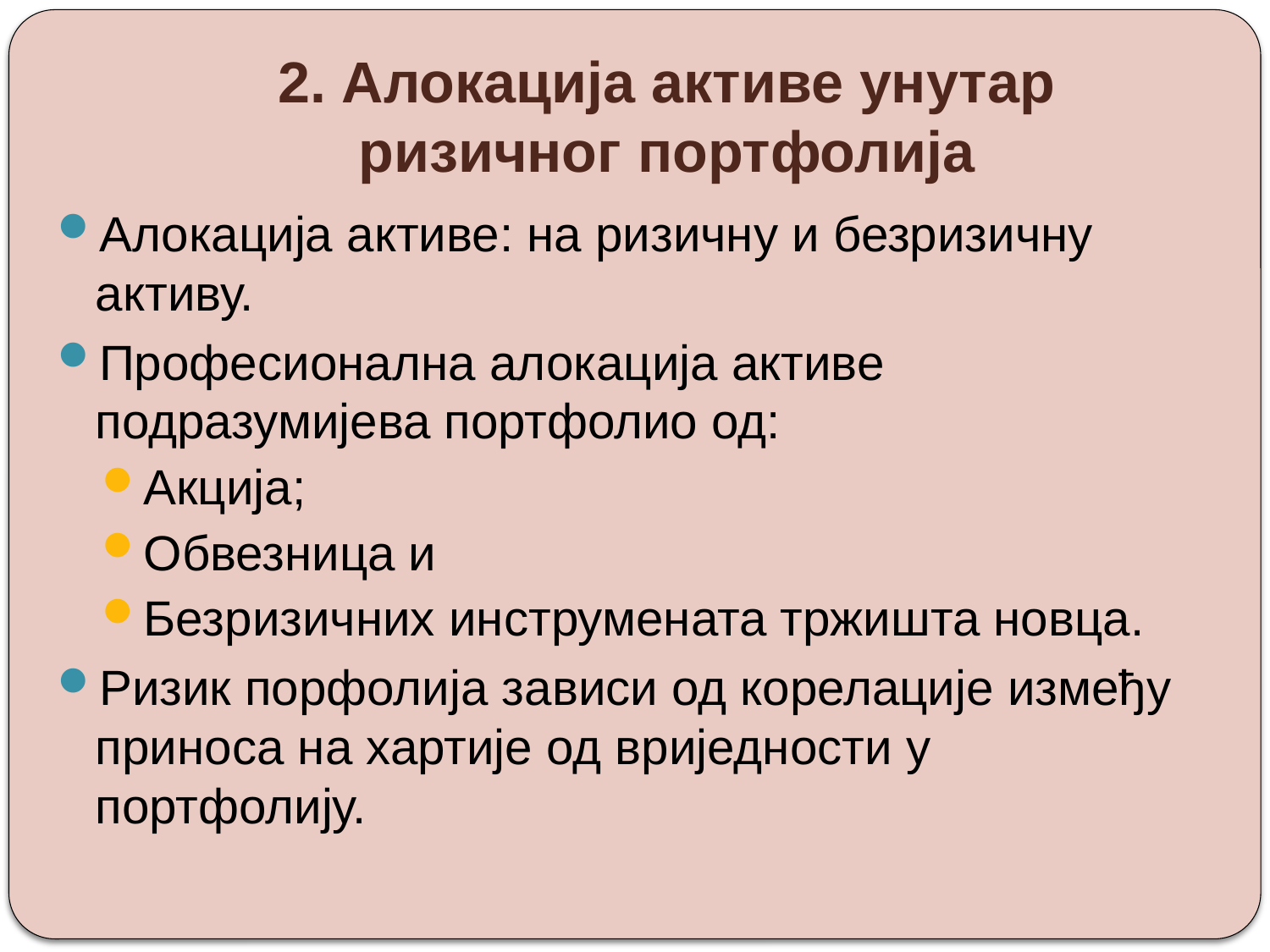

# 2. Алокација активе унутар ризичног портфолија
Алокација активе: на ризичну и безризичну активу.
Професионална алокација активе подразумијева портфолио од:
Акција;
Обвезница и
Безризичних инструмената тржишта новца.
Ризик порфолија зависи од корелације између приноса на хартије од вриједности у портфолију.